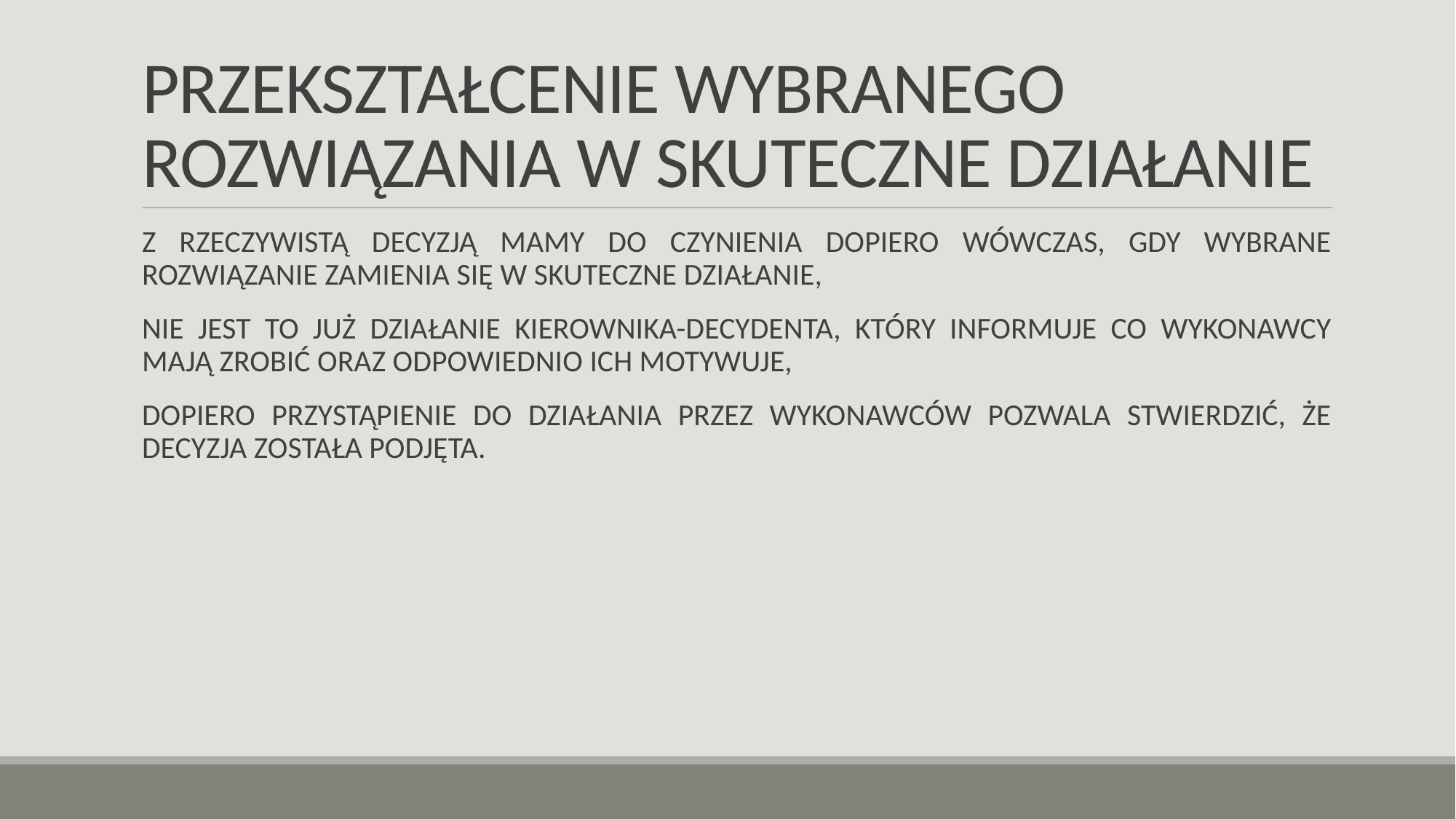

# PRZEKSZTAŁCENIE WYBRANEGO ROZWIĄZANIA W SKUTECZNE DZIAŁANIE
Z RZECZYWISTĄ DECYZJĄ MAMY DO CZYNIENIA DOPIERO WÓWCZAS, GDY WYBRANE ROZWIĄZANIE ZAMIENIA SIĘ W SKUTECZNE DZIAŁANIE,
NIE JEST TO JUŻ DZIAŁANIE KIEROWNIKA-DECYDENTA, KTÓRY INFORMUJE CO WYKONAWCY MAJĄ ZROBIĆ ORAZ ODPOWIEDNIO ICH MOTYWUJE,
DOPIERO PRZYSTĄPIENIE DO DZIAŁANIA PRZEZ WYKONAWCÓW POZWALA STWIERDZIĆ, ŻE DECYZJA ZOSTAŁA PODJĘTA.